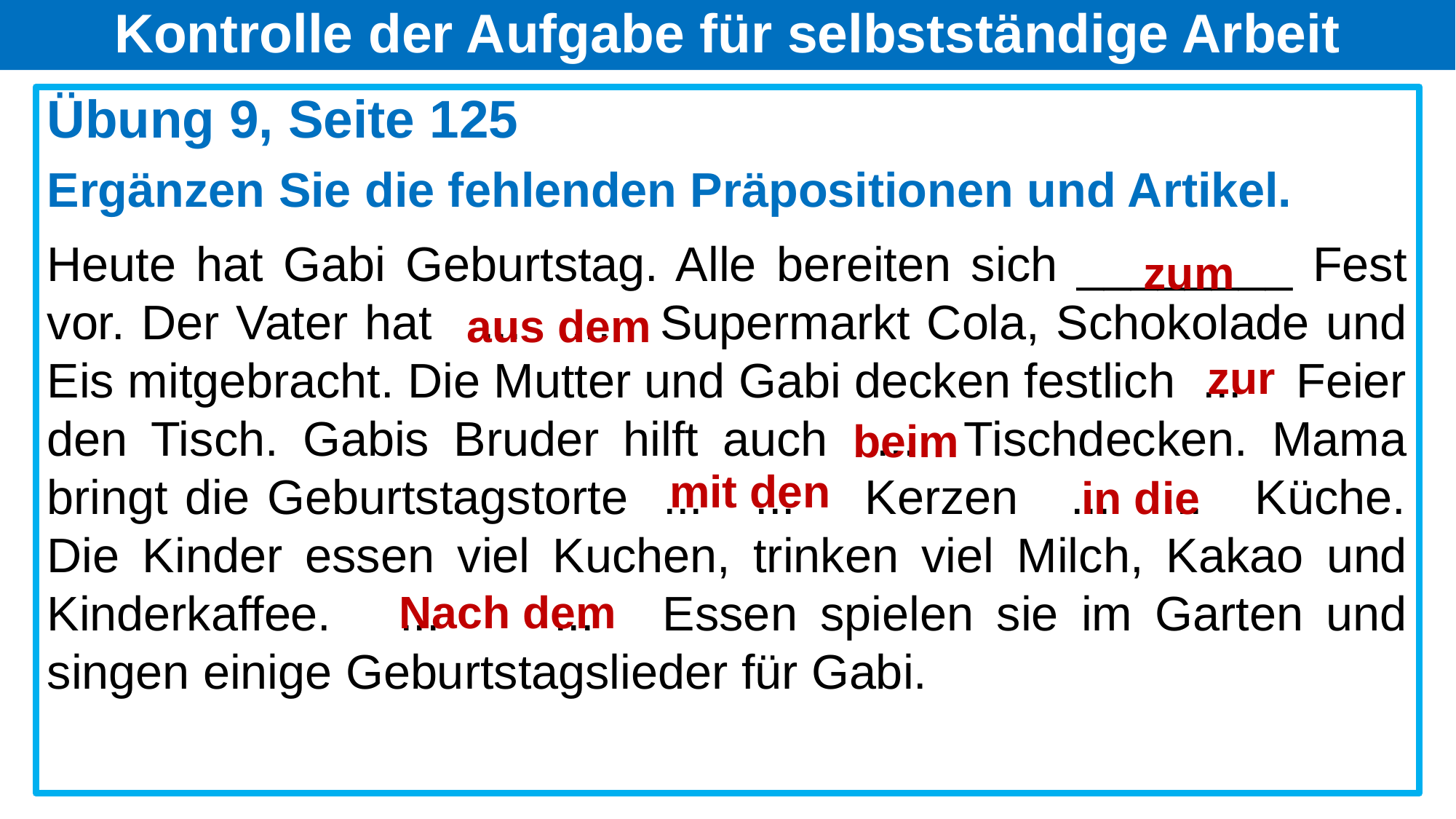

# Kontrolle der Aufgabe für selbstständige Arbeit
Übung 9, Seite 125
Ergänzen Sie die fehlenden Präpositionen und Artikel.
Heute hat Gabi Geburtstag. Alle bereiten sich ________ Fest vor. Der Vater hat   ...   ...   Supermarkt Cola, Schokolade und Eis mitgebracht. Die Mutter und Gabi decken festlich  ...    Feier den Tisch. Gabis Bruder hilft auch  ...  Tischdecken. Mama bringt die Geburtstagstorte  ...   ...    Kerzen   ...   ...   Küche. Die Kinder essen viel Kuchen, trinken viel Milch, Kakao und Kinderkaffee.   ...     ...   Essen spielen sie im Garten und singen einige Geburtstagslieder für Gabi.
zum
aus dem
zur
beim
mit den
in die
Nach dem